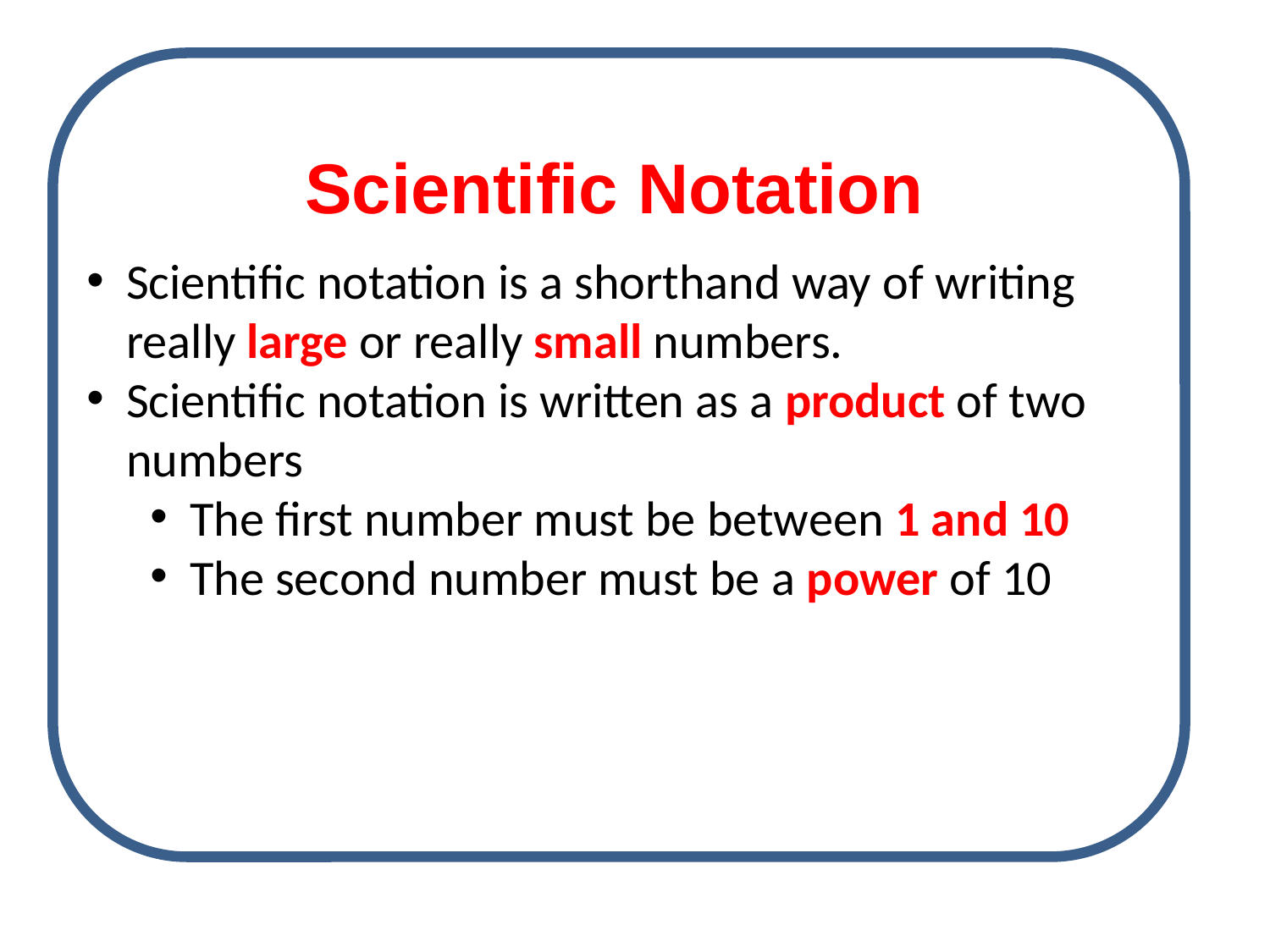

# Scientific Notation

Scientific notation is a shorthand way of writing really large or really small numbers.
Scientific notation is written as a product of two numbers
The first number must be between 1 and 10
The second number must be a power of 10